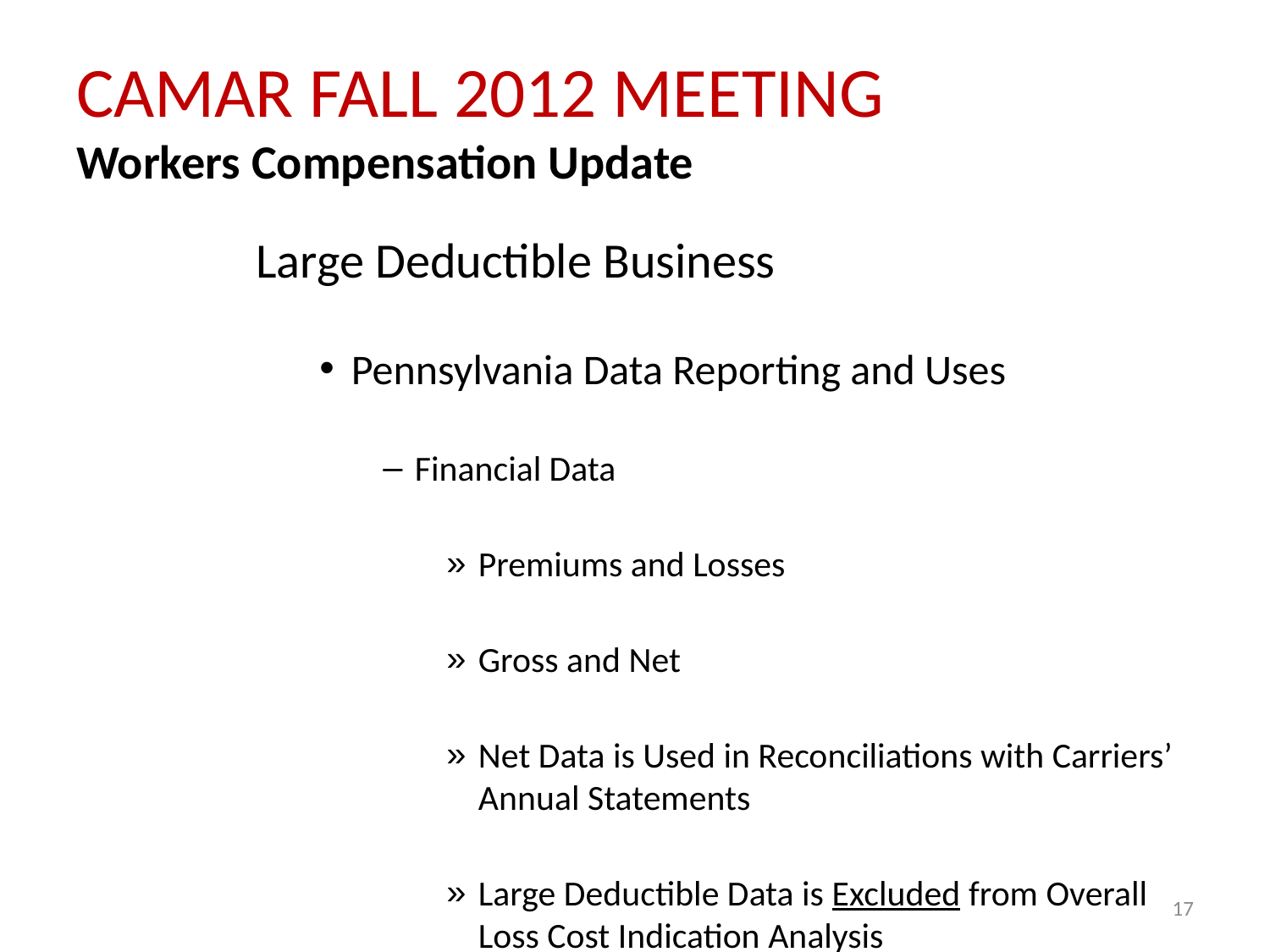

# CAMAR FALL 2012 MEETING Workers Compensation Update
Large Deductible Business

Pennsylvania Data Reporting and Uses

Financial Data

Premiums and Losses

Gross and Net

Net Data is Used in Reconciliations with Carriers’ Annual Statements

Large Deductible Data is Excluded from Overall Loss Cost Indication Analysis
17